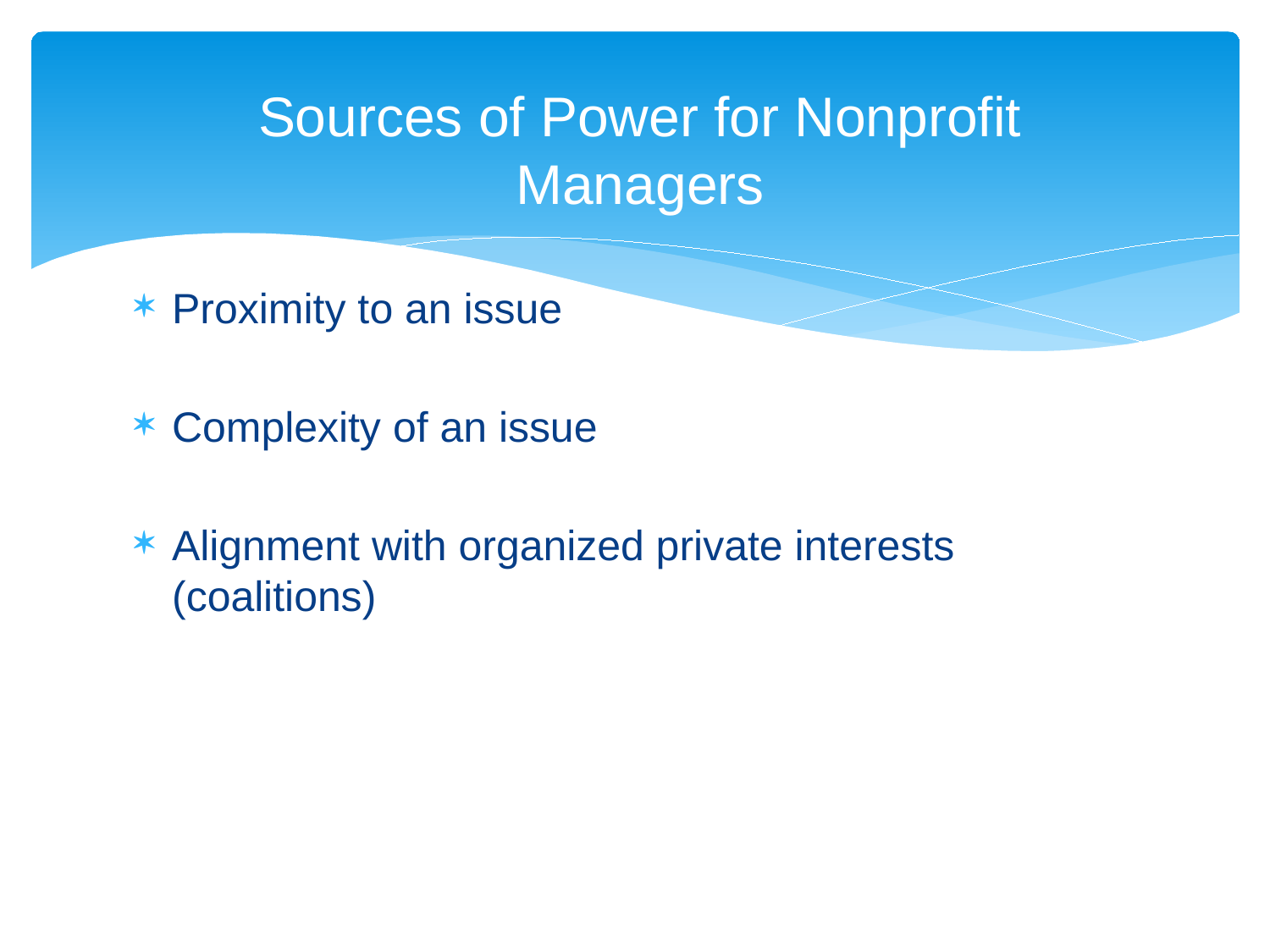

# Sources of Power for Nonprofit Managers
Proximity to an issue

Complexity of an issue

Alignment with organized private interests (coalitions)